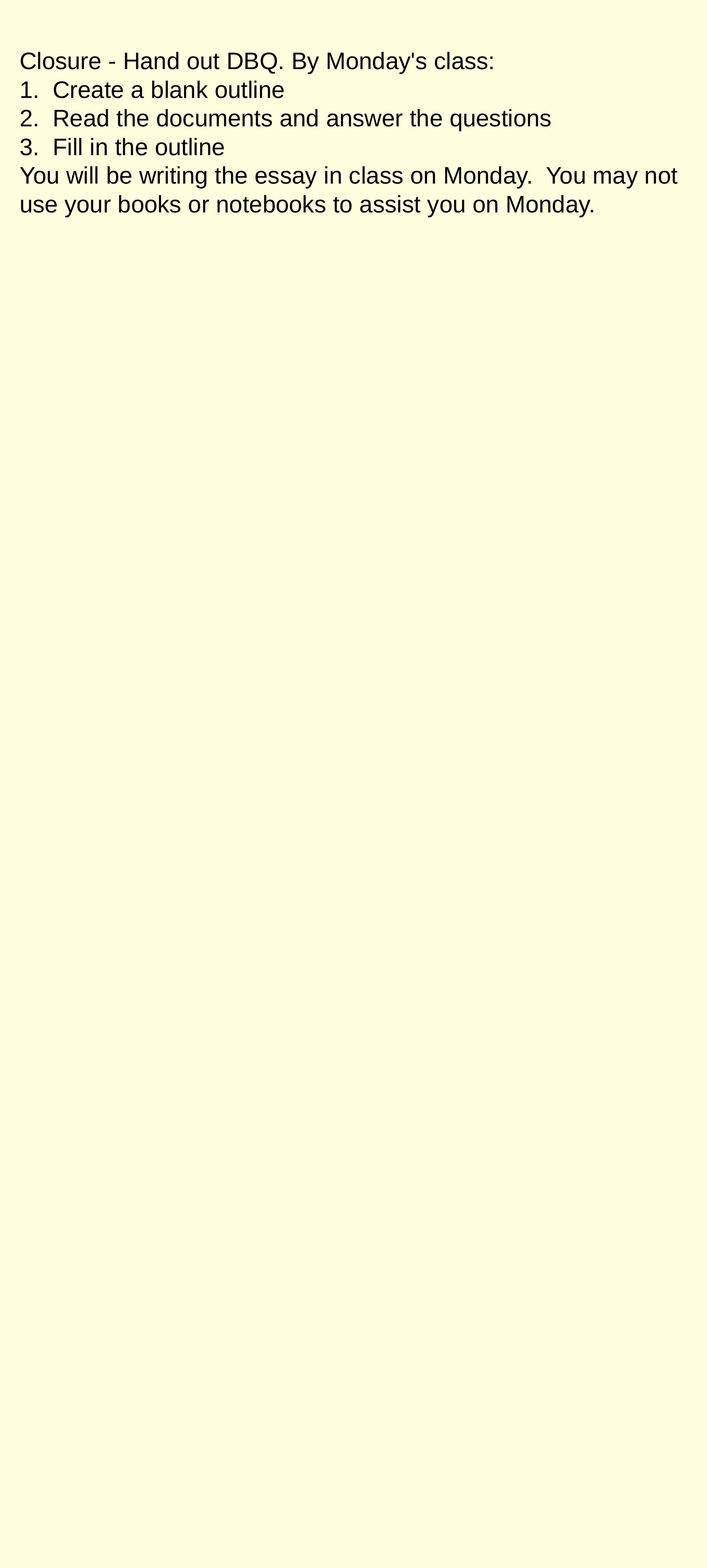

Closure - Hand out DBQ. By Monday's class:
1.  Create a blank outline
2.  Read the documents and answer the questions
3.  Fill in the outline
You will be writing the essay in class on Monday.  You may not use your books or notebooks to assist you on Monday.